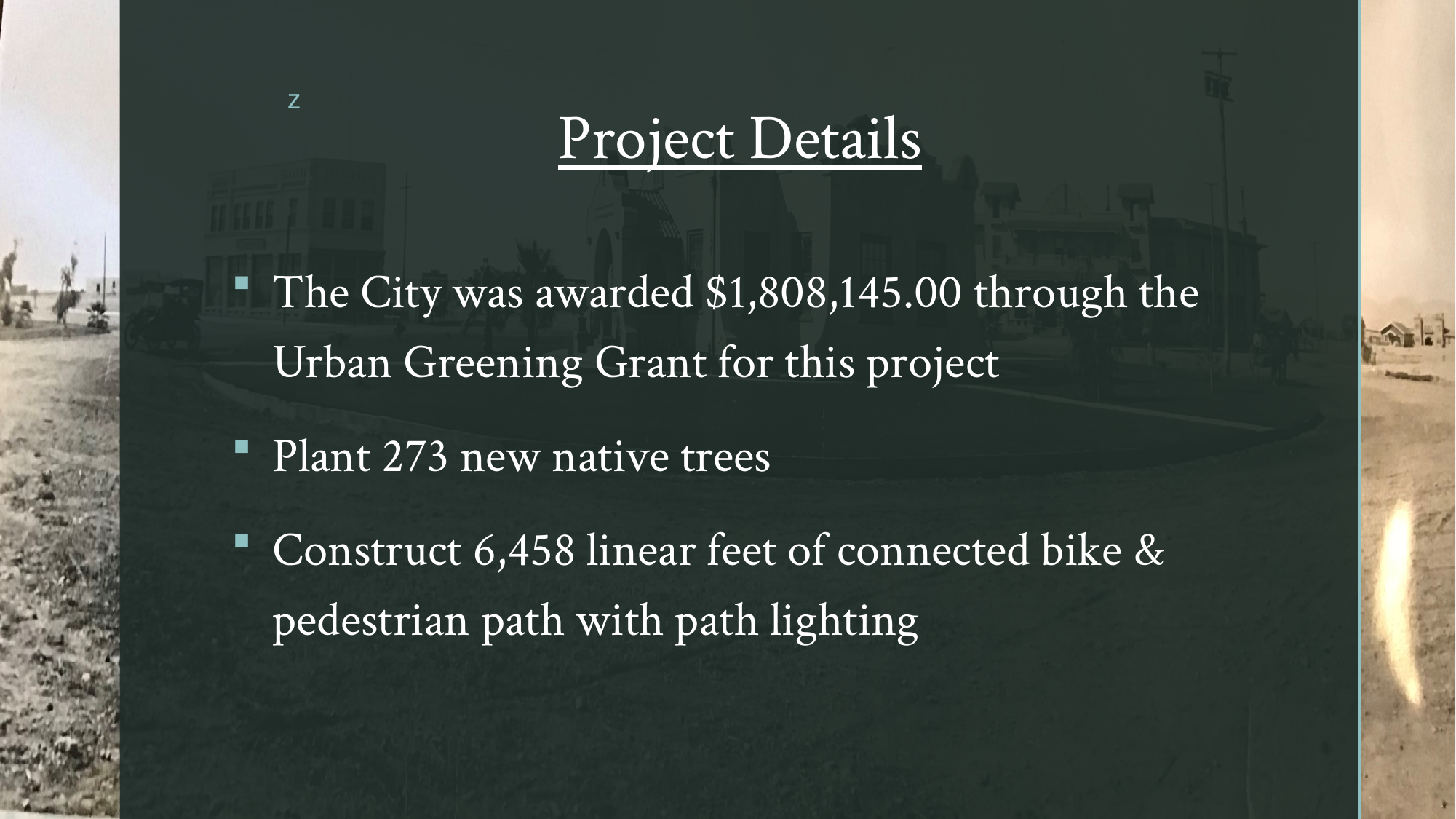

# Project Details
The City was awarded $1,808,145.00 through the Urban Greening Grant for this project
Plant 273 new native trees
Construct 6,458 linear feet of connected bike & pedestrian path with path lighting